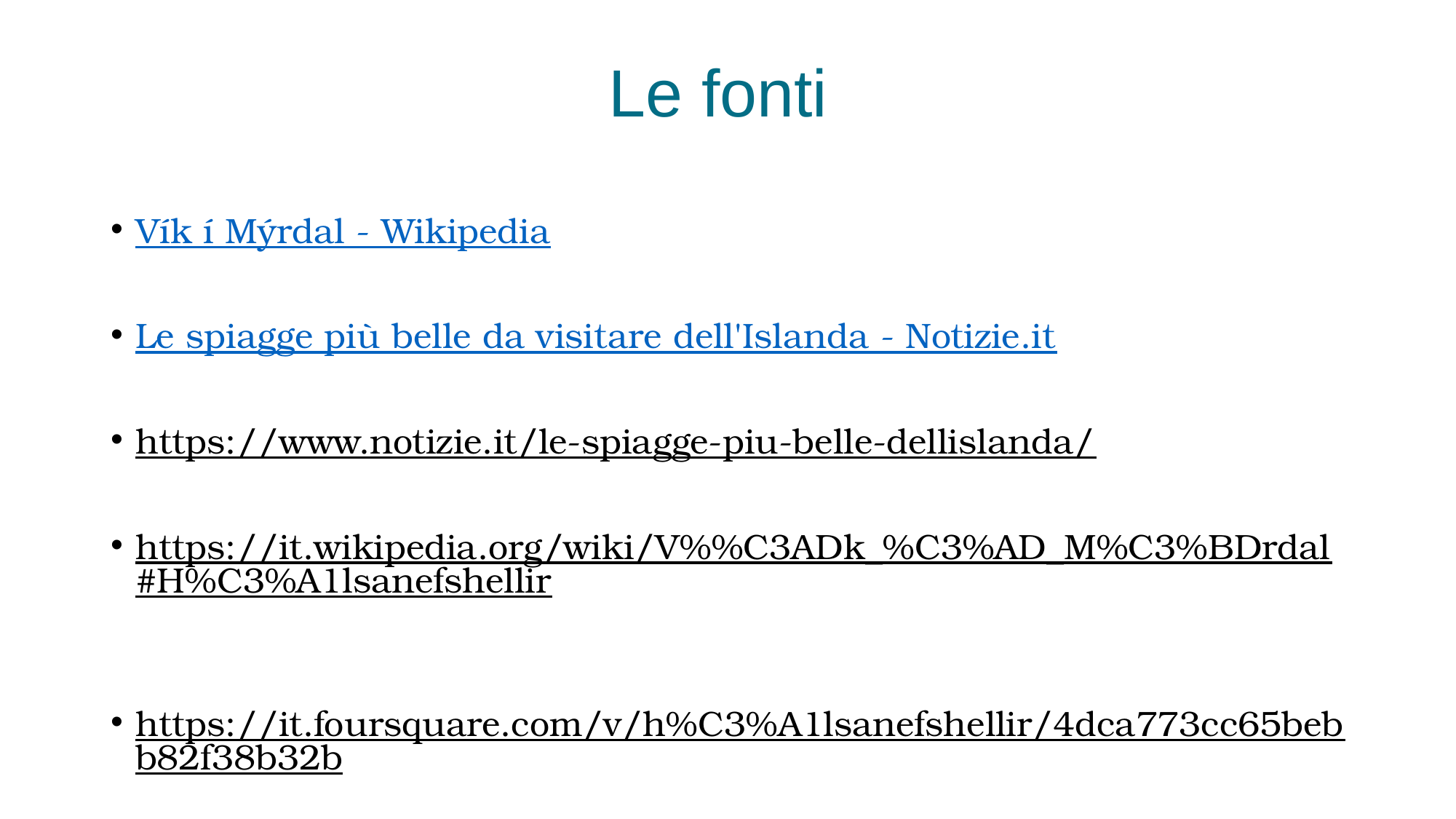

# Le fonti
Vík í Mýrdal - Wikipedia

Le spiagge più belle da visitare dell'Islanda - Notizie.it

https://www.notizie.it/le-spiagge-piu-belle-dellislanda/

https://it.wikipedia.org/wiki/V%%C3ADk_%C3%AD_M%C3%BDrdal#H%C3%A1lsanefshellir

https://it.foursquare.com/v/h%C3%A1lsanefshellir/4dca773cc65bebb82f38b32b